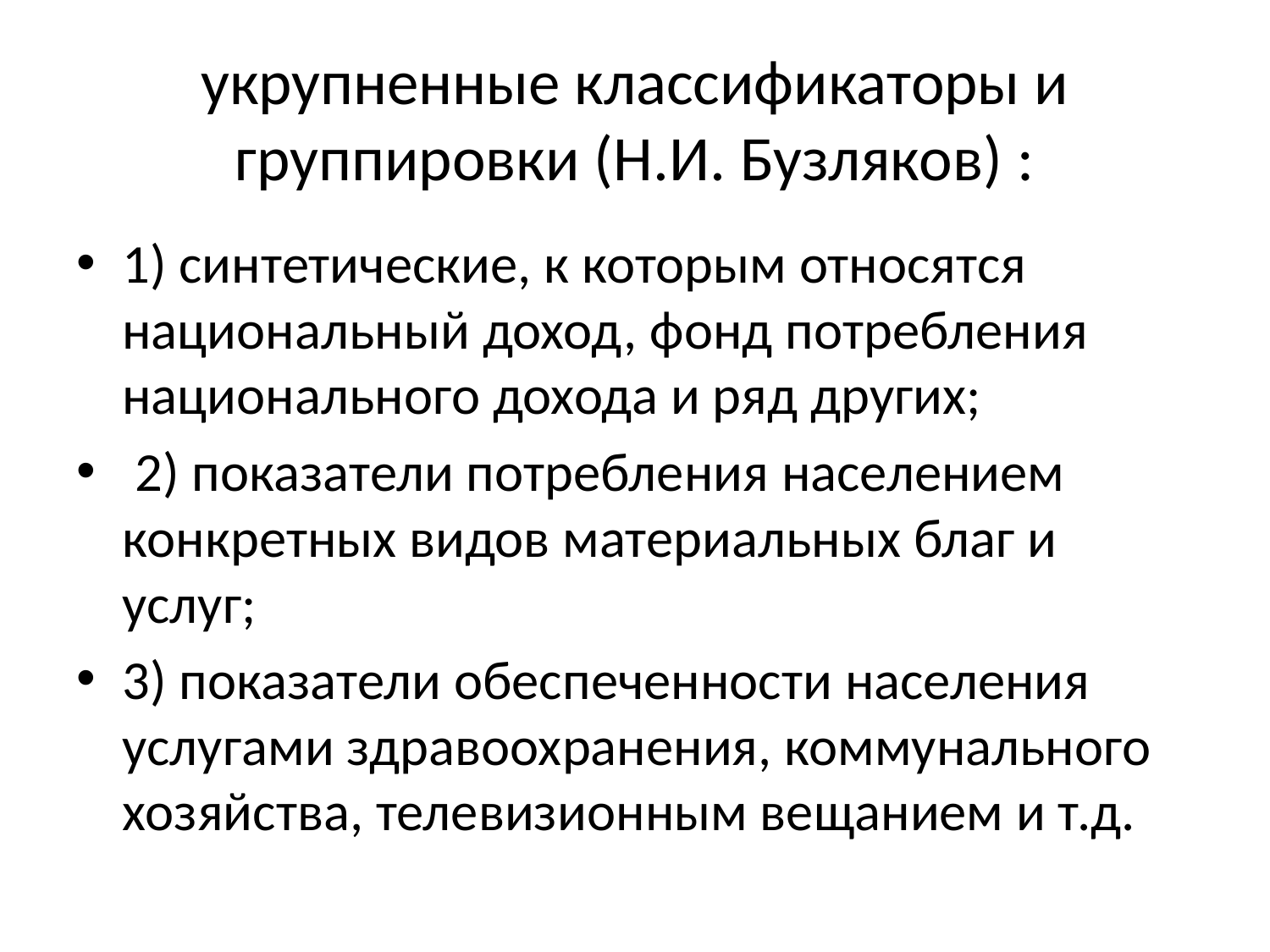

# укрупненные классификаторы и группировки (Н.И. Бузляков) :
1) синтетические, к которым относятся национальный доход, фонд потребления национального дохода и ряд других;
 2) показатели потребления населением конкретных видов материальных благ и услуг;
3) показатели обеспеченности населения услугами здравоохранения, коммунального хозяйства, телевизионным вещанием и т.д.